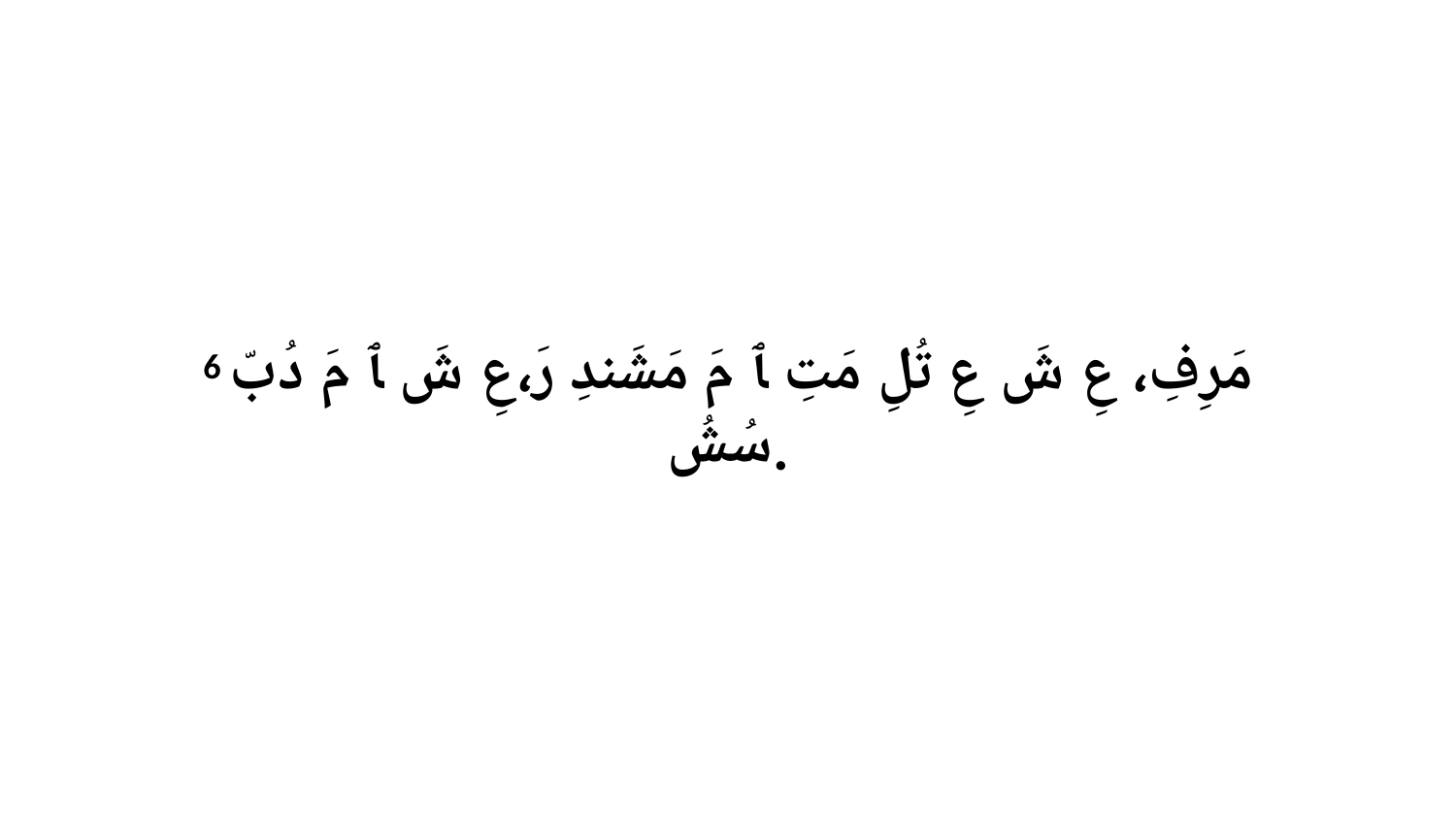

6 مَرِفِ، عِ شَ عِ تُلِ مَتِ ﭑ مَ مَشَندِ رَ،عِ شَ ﭑ مَ دُبّ سُشُ.